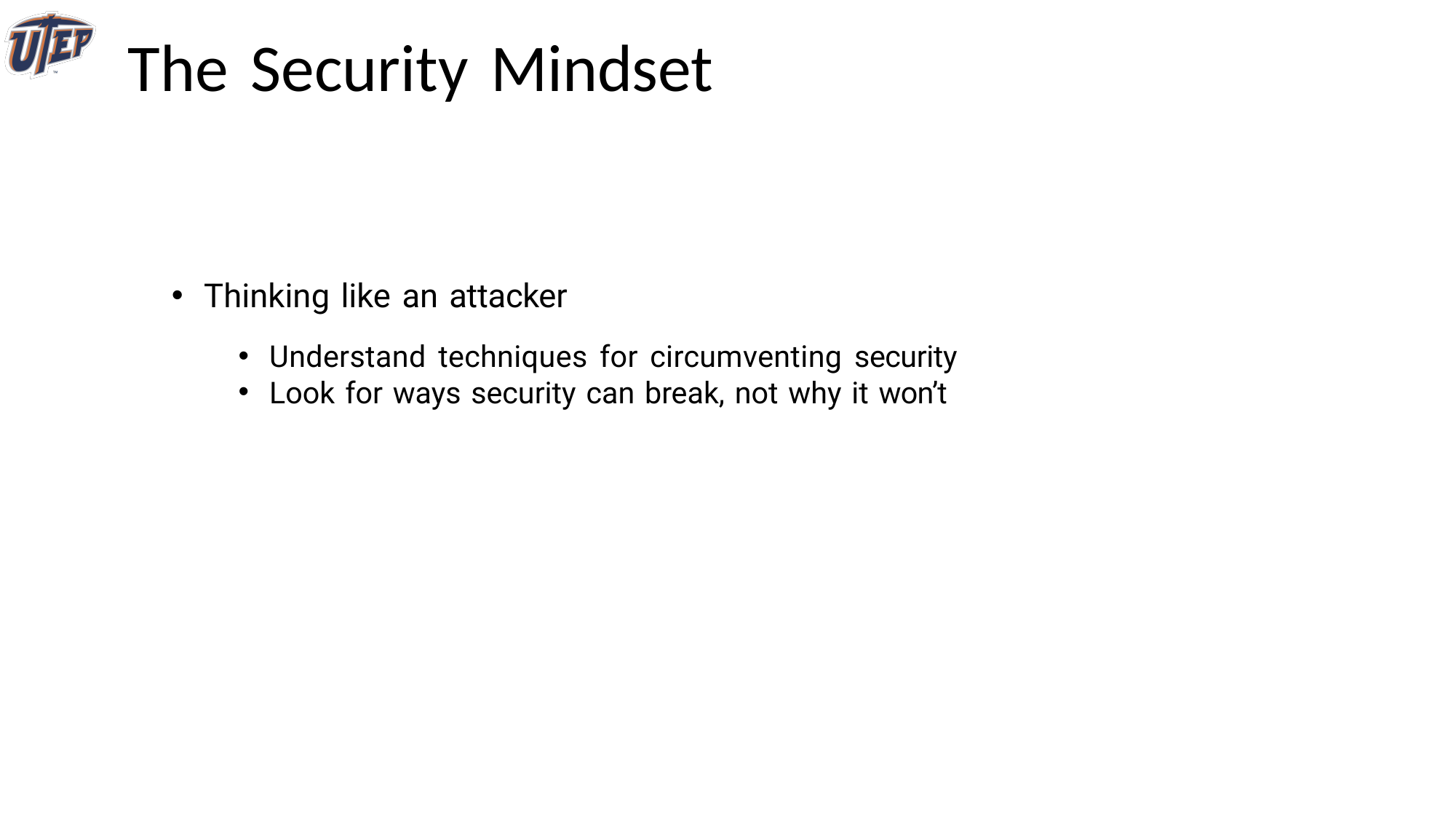

# The Security Mindset
Thinking like an attacker
Understand techniques for circumventing security
Look for ways security can break, not why it won’t